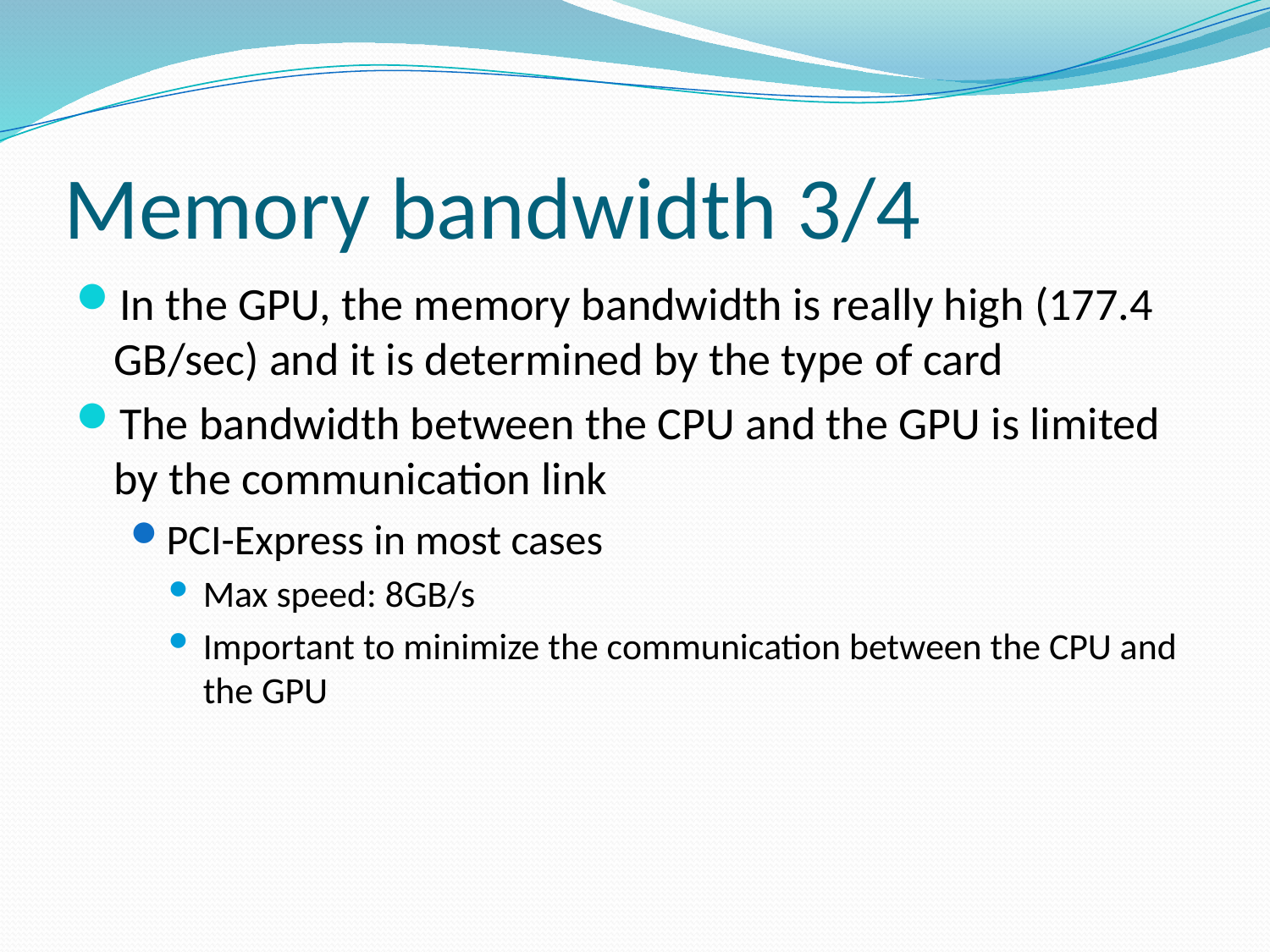

# Memory bandwidth 3/4
In the GPU, the memory bandwidth is really high (177.4 GB/sec) and it is determined by the type of card
The bandwidth between the CPU and the GPU is limited by the communication link
PCI-Express in most cases
Max speed: 8GB/s
Important to minimize the communication between the CPU and the GPU